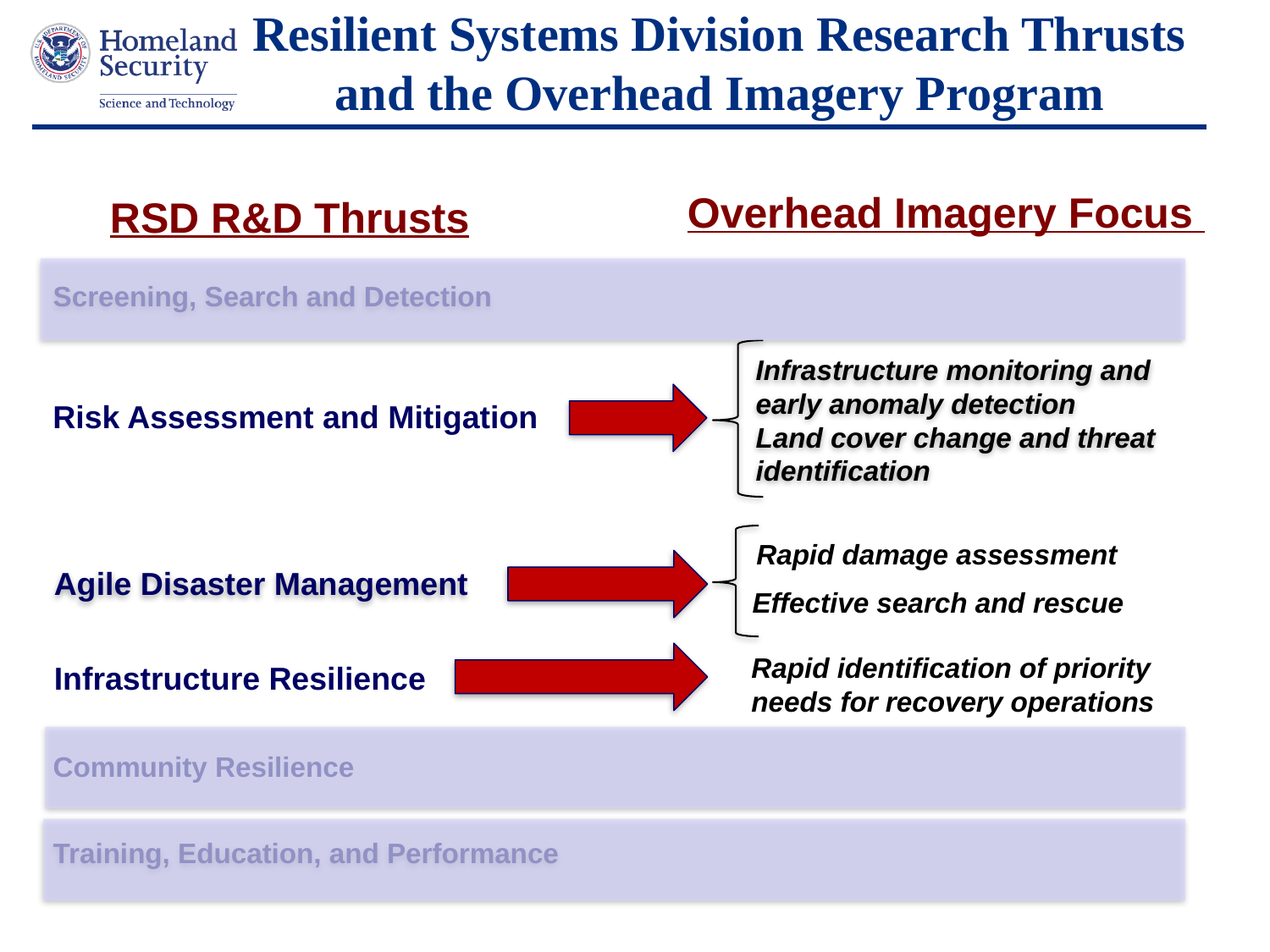

# Resilient Systems Division Research Thrusts and the Overhead Imagery Program
Overhead Imagery Focus
RSD R&D Thrusts

Screening, Search and Detection

Infrastructure monitoring and early anomaly detection
Land cover change and threat identification

Risk Assessment and Mitigation

Rapid damage assessment

Agile Disaster Management
Effective search and rescue

Rapid identification of priority needs for recovery operations
Infrastructure Resilience

Community Resilience

Training, Education, and Performance